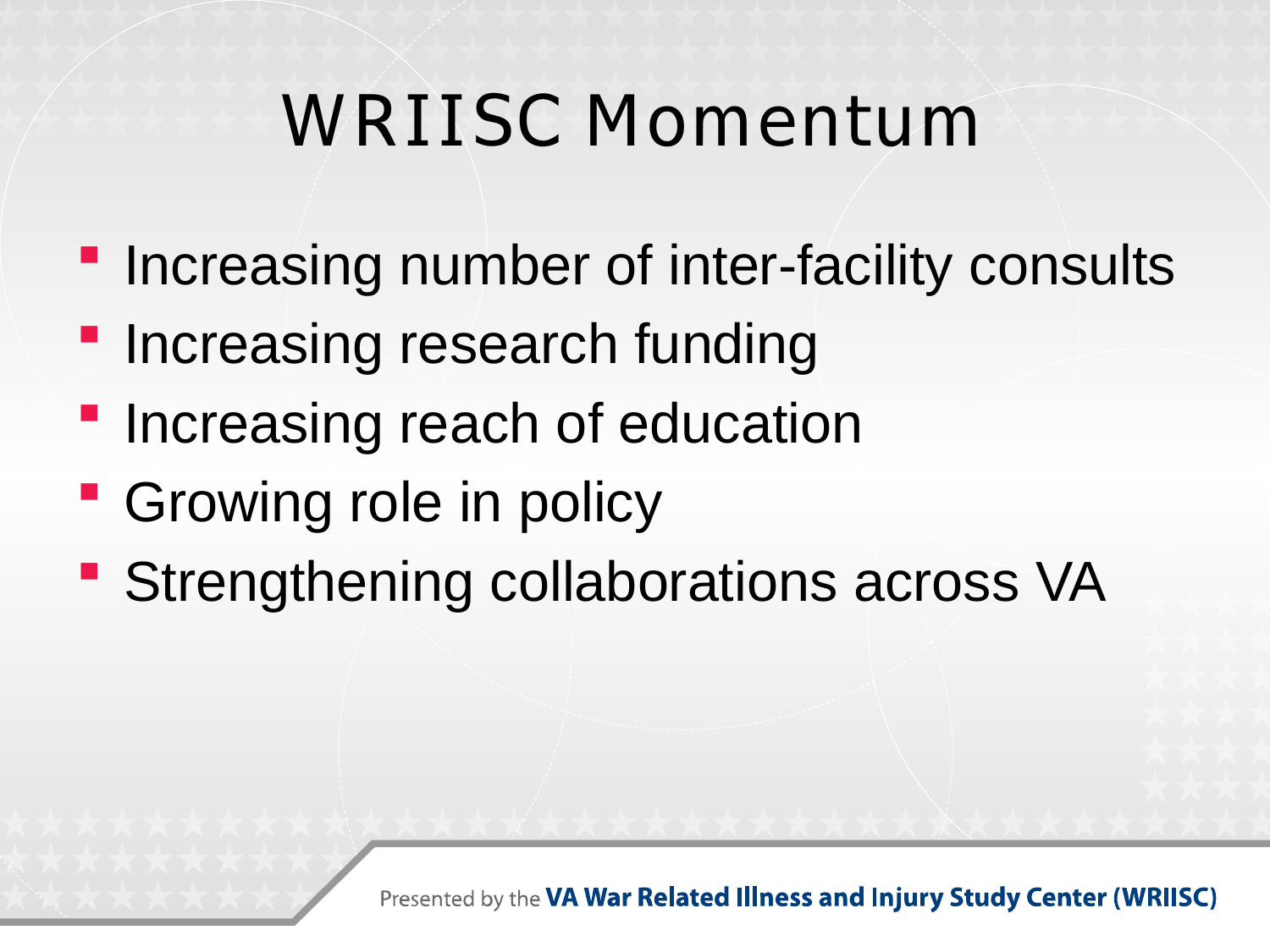

# WRIISC Momentum
Increasing number of inter-facility consults
Increasing research funding
Increasing reach of education
Growing role in policy
Strengthening collaborations across VA